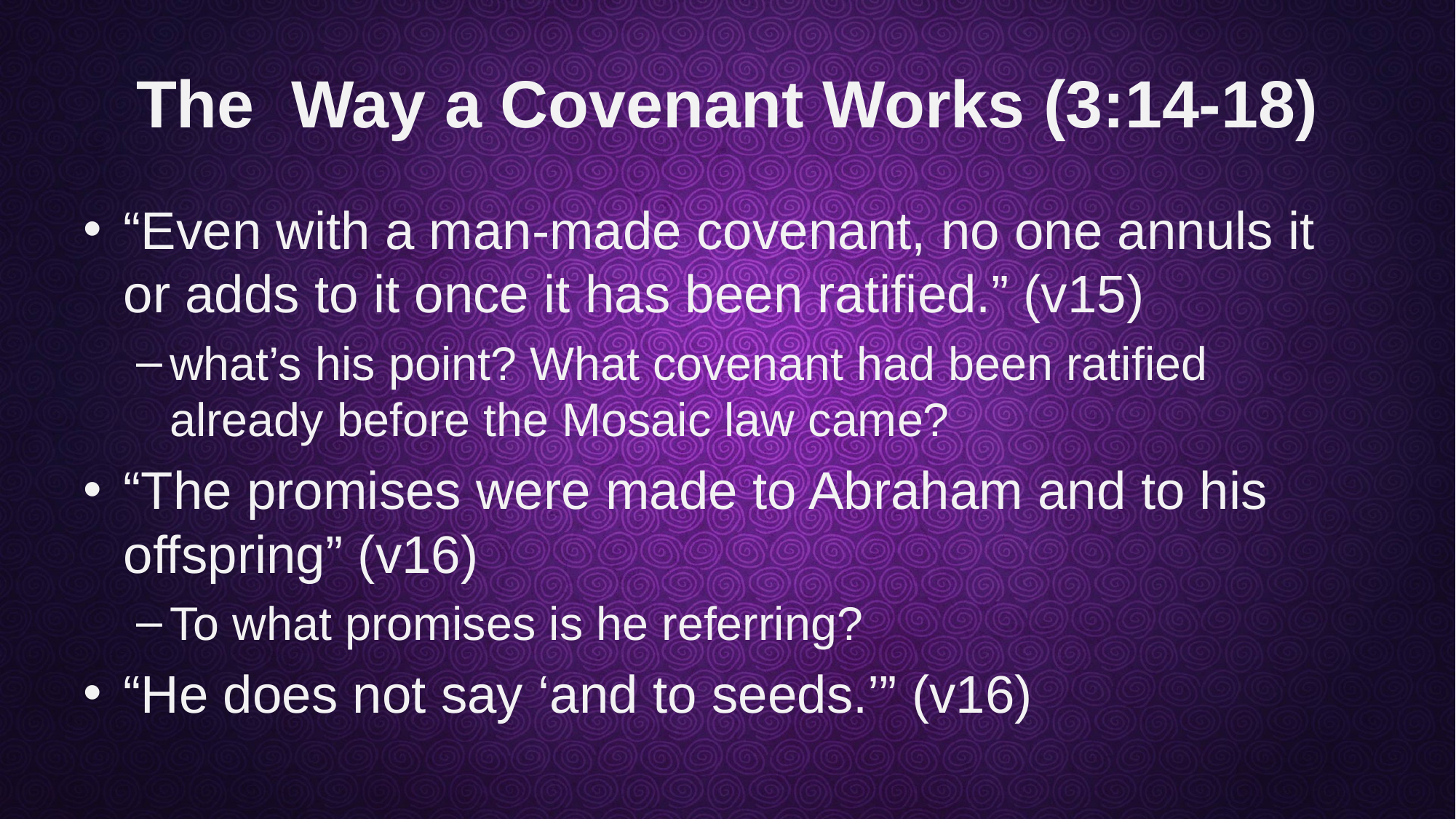

# The  Way a Covenant Works (3:14-18)
“Even with a man-made covenant, no one annuls it or adds to it once it has been ratified.” (v15)
what’s his point? What covenant had been ratified already before the Mosaic law came?
“The promises were made to Abraham and to his offspring” (v16)
To what promises is he referring?
“He does not say ‘and to seeds.’” (v16)